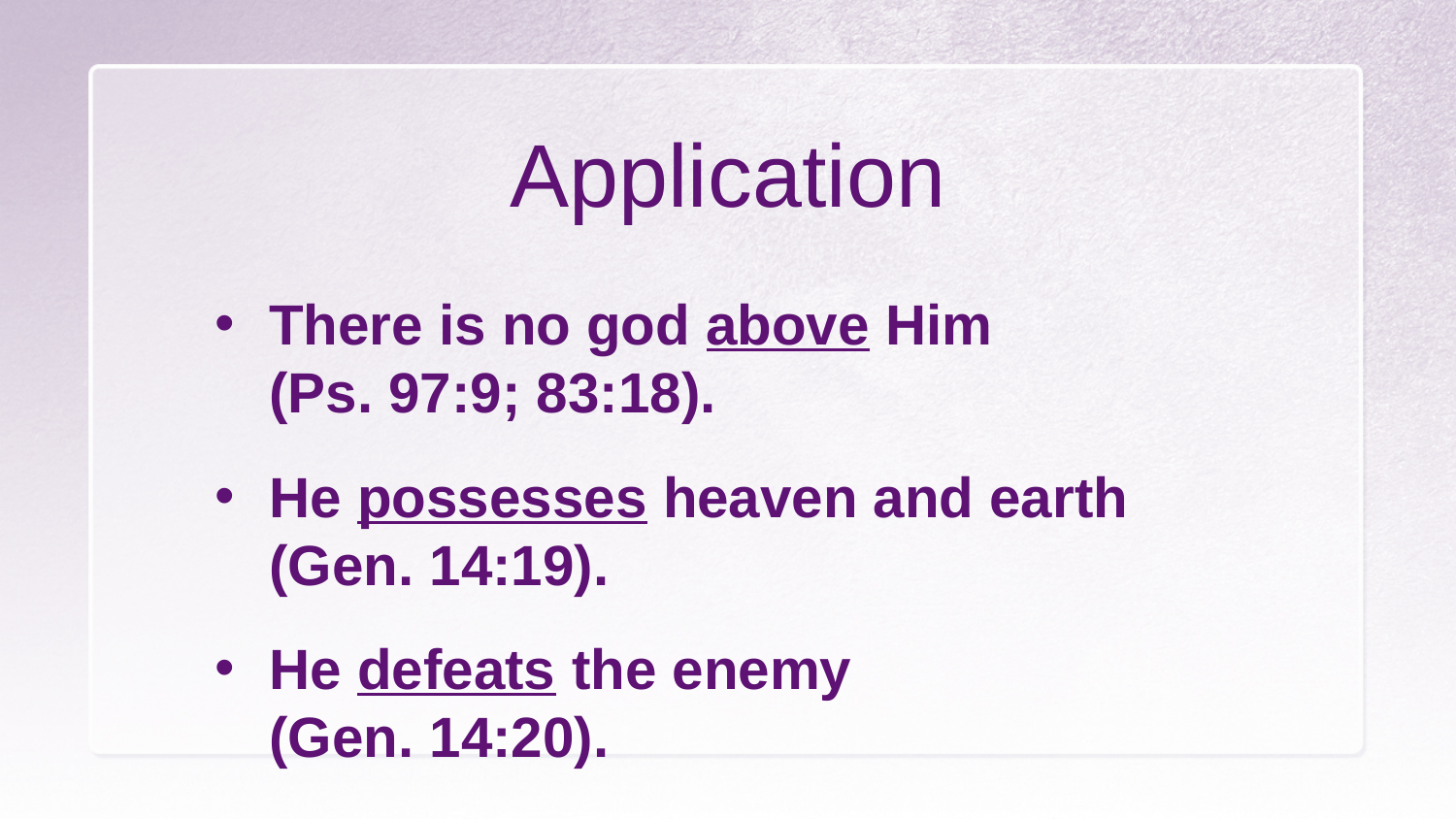

# Application
There is no god above Him
(Ps. 97:9; 83:18).
He possesses heaven and earth (Gen. 14:19).
He defeats the enemy
(Gen. 14:20).